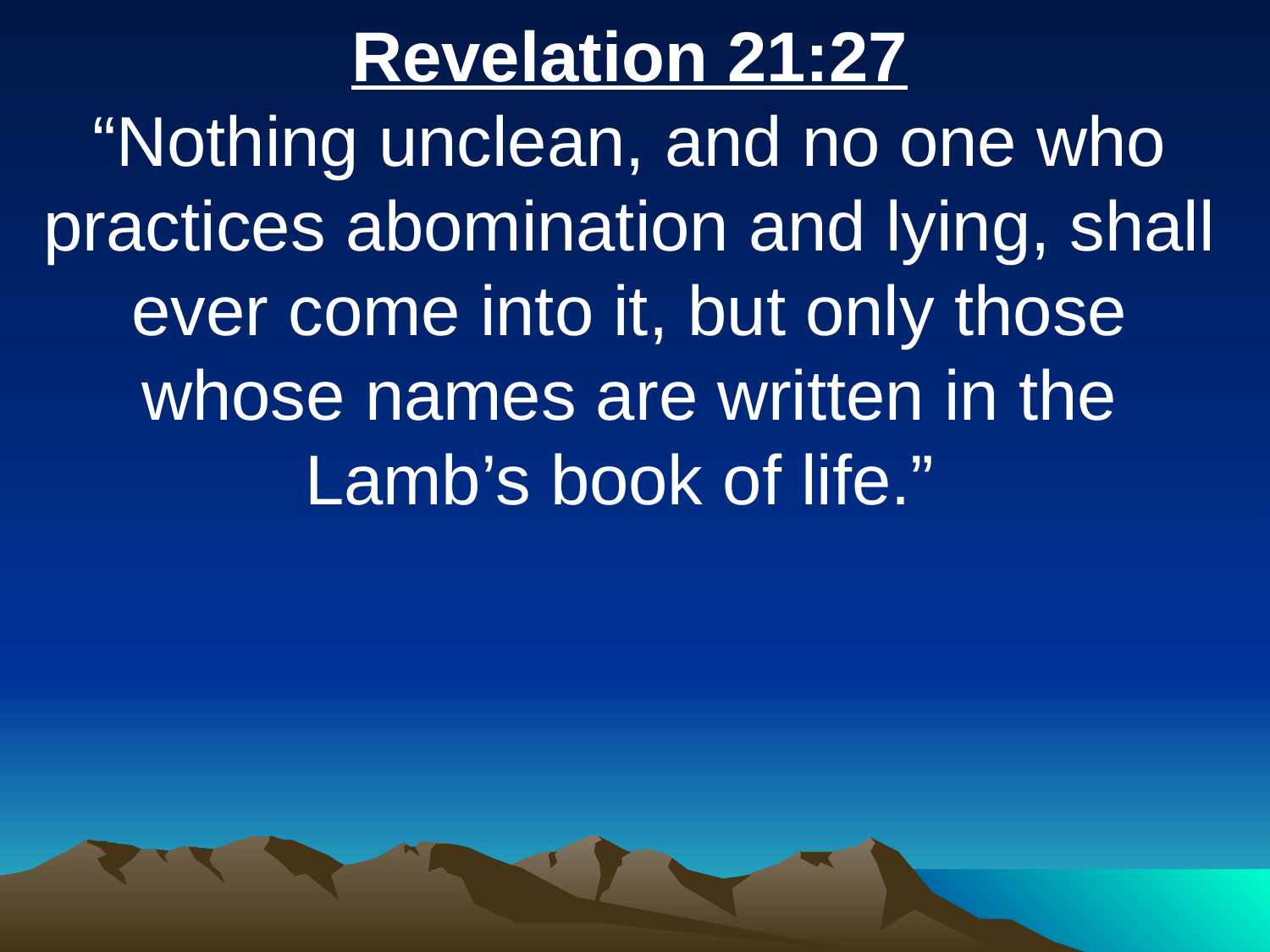

Revelation 21:27
“Nothing unclean, and no one who practices abomination and lying, shall ever come into it, but only those whose names are written in the Lamb’s book of life.”